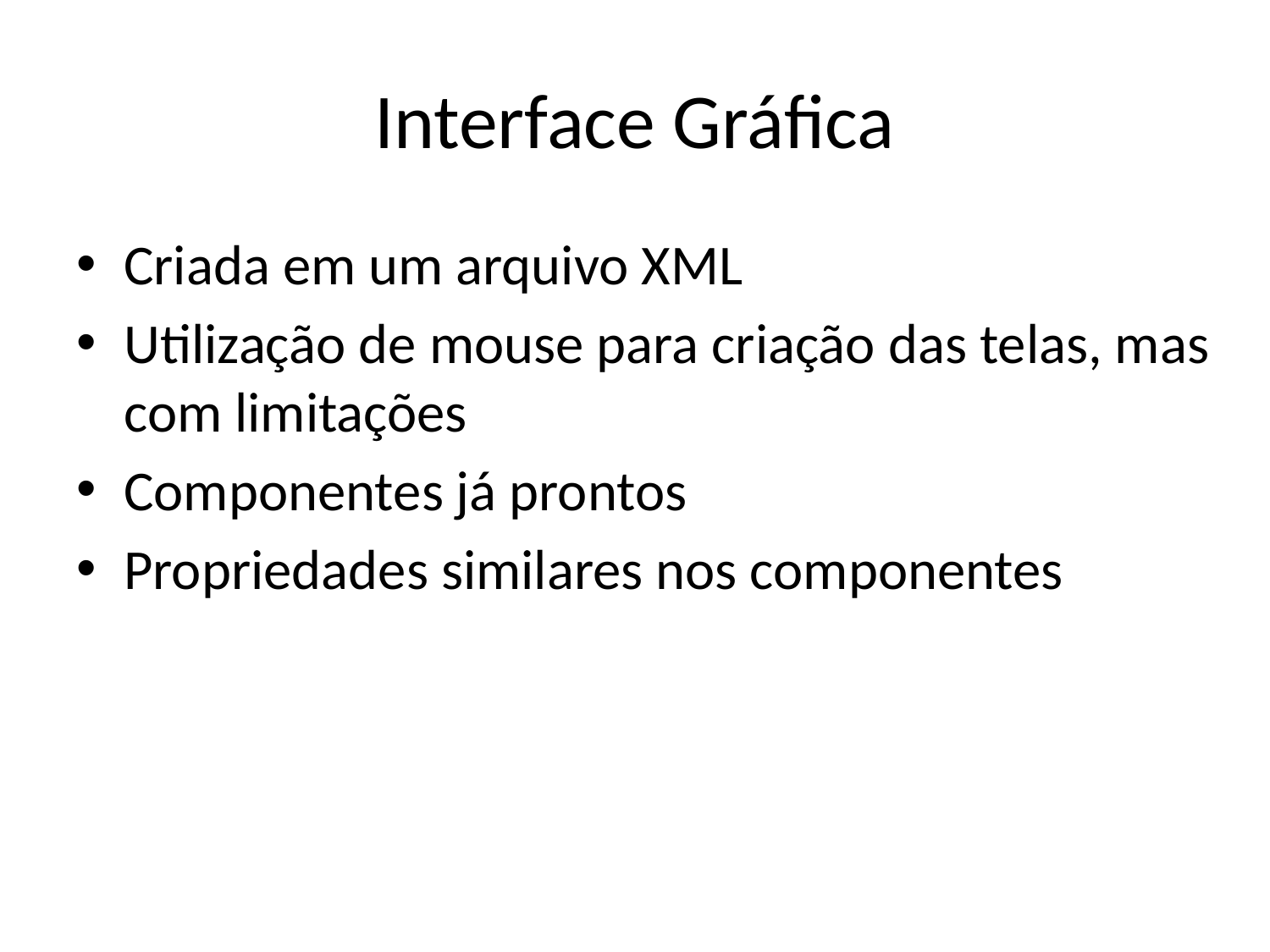

# Interface Gráfica
Criada em um arquivo XML
Utilização de mouse para criação das telas, mas com limitações
Componentes já prontos
Propriedades similares nos componentes